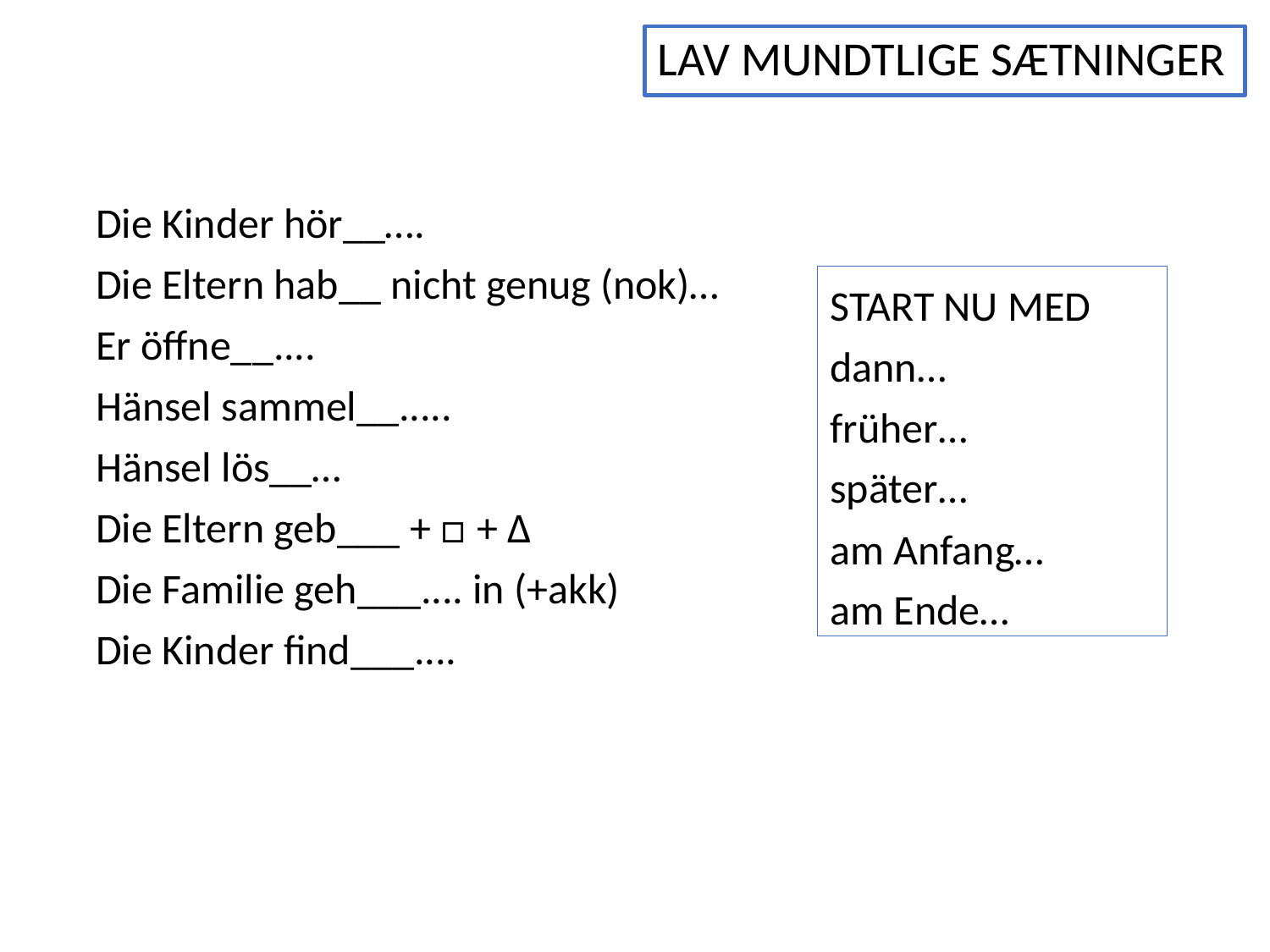

# LAV MUNDTLIGE SÆTNINGER
Die Kinder hör__….
Die Eltern hab__ nicht genug (nok)…
Er öffne__....
Hänsel sammel__.....
Hänsel lös__…
Die Eltern geb___ + □	+ ∆
Die Familie geh___.... in (+akk)
Die Kinder find___....
START NU MED
dann…
früher…
später…
am Anfang…
am Ende…